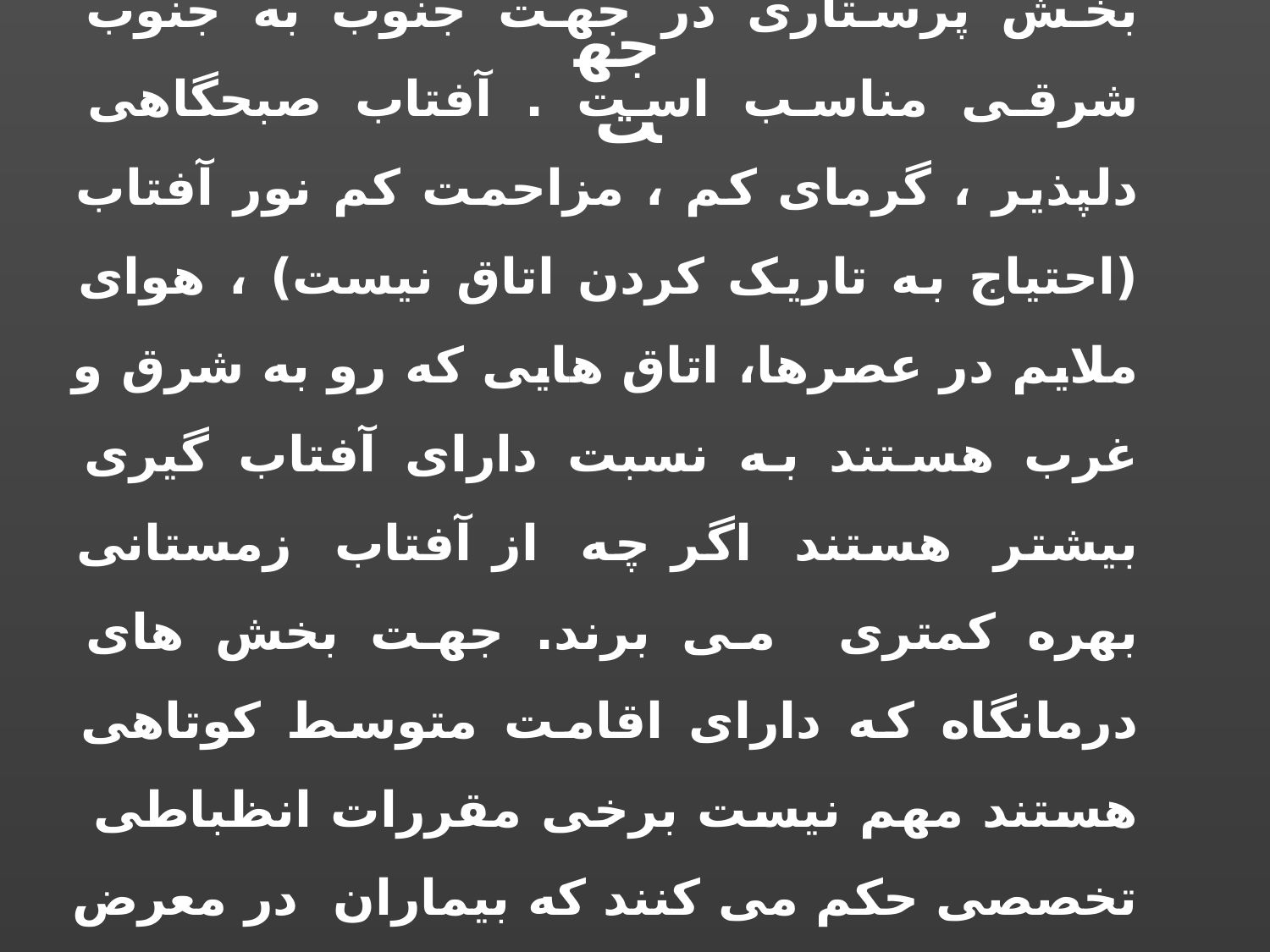

جهت
بهترین جهت برای اتاق درمان و جراحی  بین شمال غربی و شمال شرقی است. نمای بخش پرستاری در جهت جنوب به جنوب شرقی مناسب است . آفتاب صبحگاهی دلپذیر ، گرمای کم ، مزاحمت کم نور آفتاب (احتیاج به تاریک کردن اتاق نیست) ، هوای ملایم در عصرها، اتاق هایی که رو به شرق و غرب هستند به نسبت دارای آفتاب گیری بیشتر  هستند  اگر چه  از آفتاب  زمستانی بهره کمتری  می برند. جهت بخش های درمانگاه که دارای اقامت متوسط کوتاهی هستند مهم نیست برخی مقررات انظباطی  تخصصی حکم می کنند که بیماران  در معرض نور مستقیم خورشید قرار نگیرند  که اتاقهای رو به شمال برای آنها مناسب است .